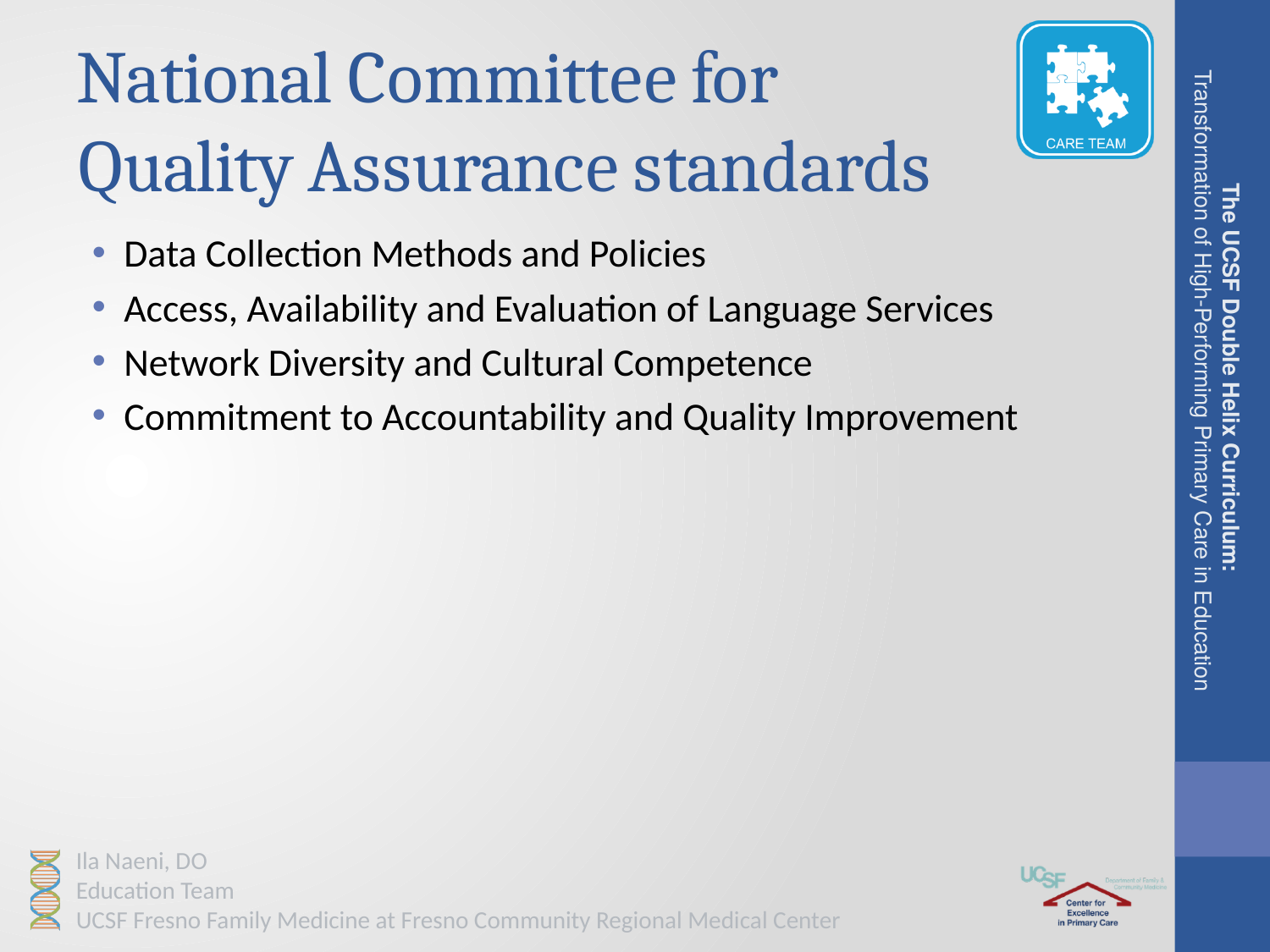

# National Committee for Quality Assurance standards
Data Collection Methods and Policies
Access, Availability and Evaluation of Language Services
Network Diversity and Cultural Competence
Commitment to Accountability and Quality Improvement
The UCSF Double Helix Curriculum:
Transformation of High-Performing Primary Care in Education